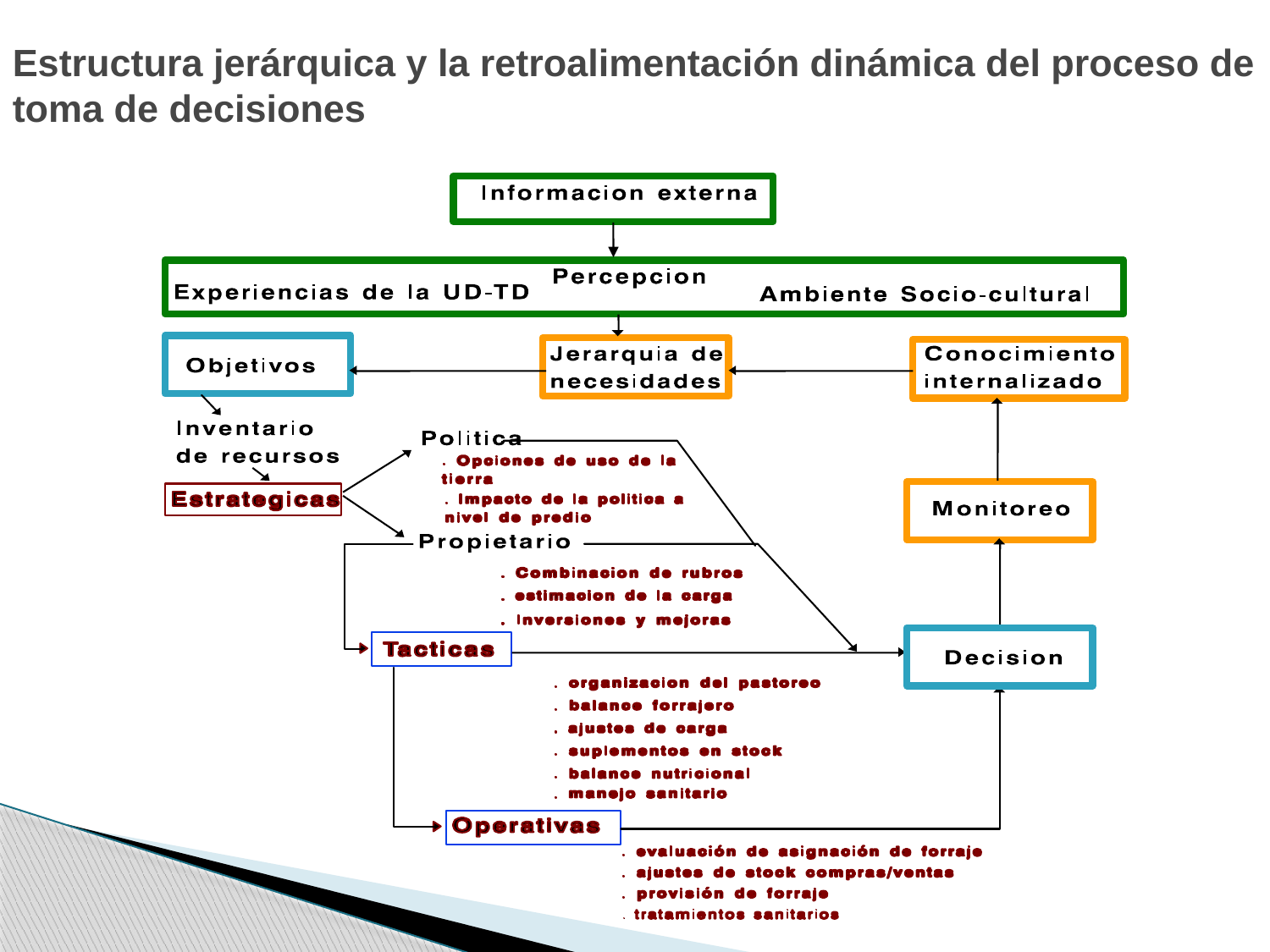

# Estructura jerárquica y la retroalimentación dinámica del proceso de toma de decisiones